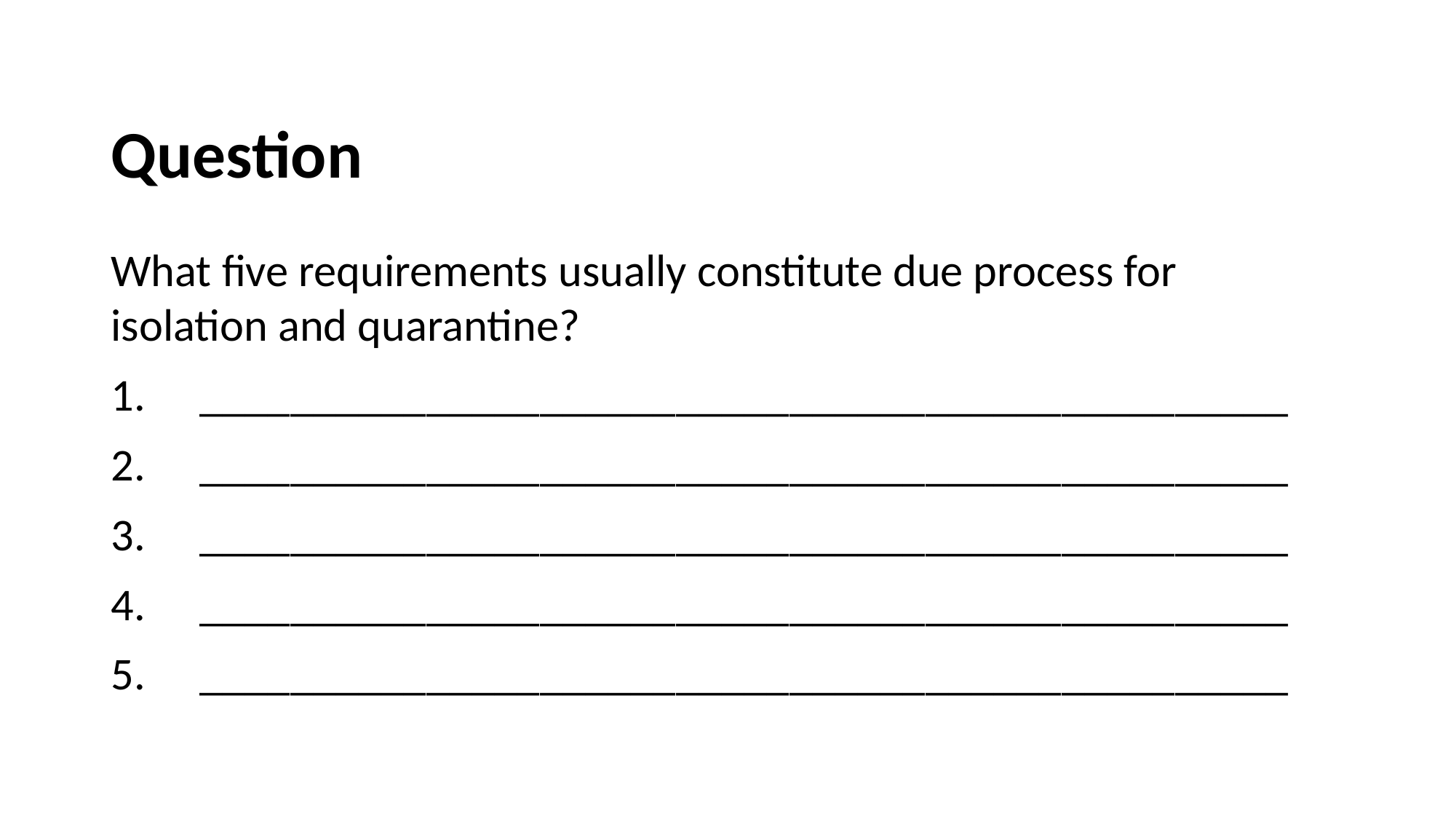

# Question
What five requirements usually constitute due process for isolation and quarantine?
________________________________________________
________________________________________________
________________________________________________
________________________________________________
________________________________________________